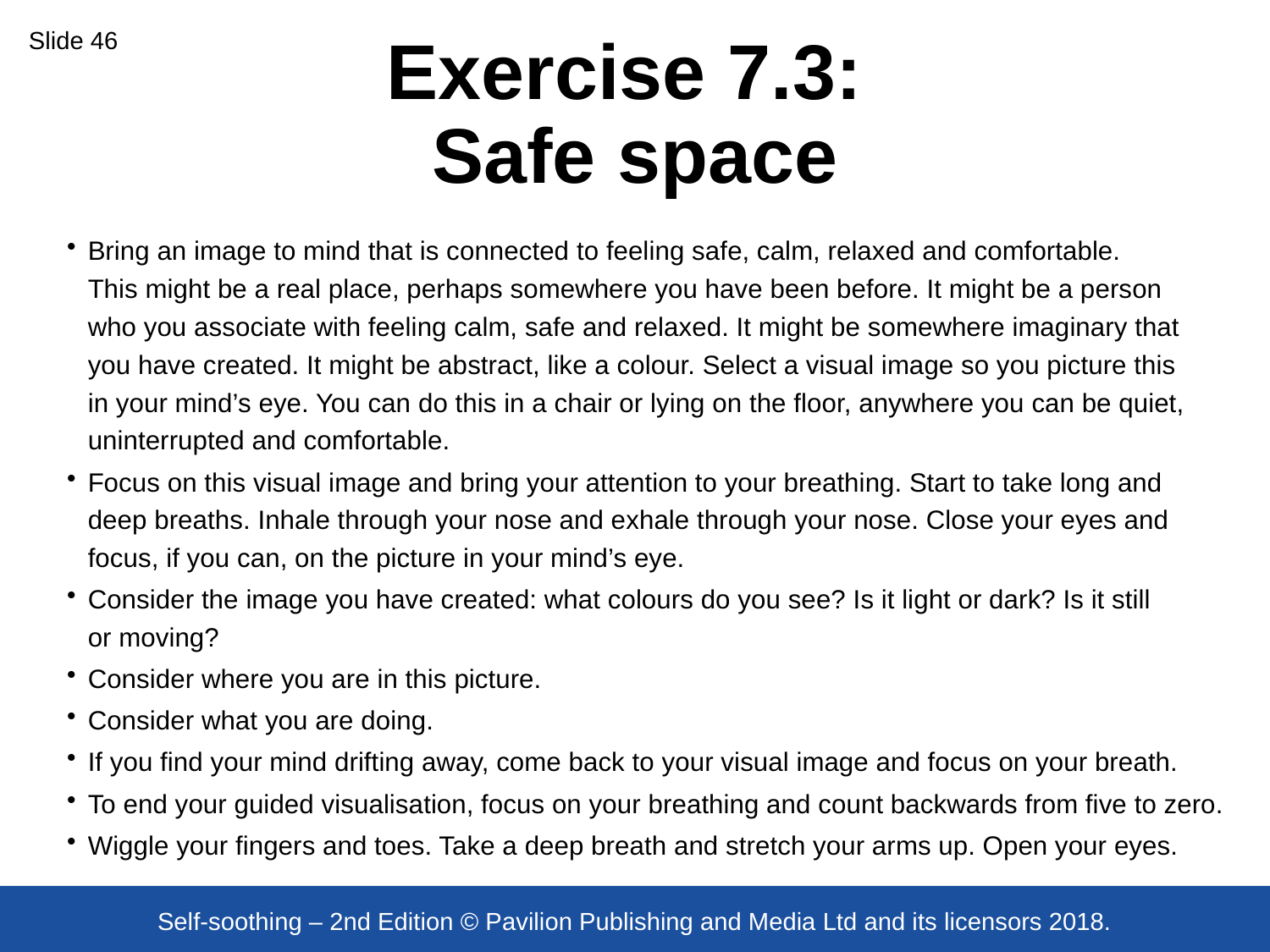

Slide 46
# Exercise 7.3: Safe space
Bring an image to mind that is connected to feeling safe, calm, relaxed and comfortable.
This might be a real place, perhaps somewhere you have been before. It might be a person
who you associate with feeling calm, safe and relaxed. It might be somewhere imaginary that
you have created. It might be abstract, like a colour. Select a visual image so you picture this
in your mind’s eye. You can do this in a chair or lying on the floor, anywhere you can be quiet, uninterrupted and comfortable.
Focus on this visual image and bring your attention to your breathing. Start to take long and
deep breaths. Inhale through your nose and exhale through your nose. Close your eyes and focus, if you can, on the picture in your mind’s eye.
Consider the image you have created: what colours do you see? Is it light or dark? Is it still
or moving?
Consider where you are in this picture.
Consider what you are doing.
If you find your mind drifting away, come back to your visual image and focus on your breath.
To end your guided visualisation, focus on your breathing and count backwards from five to zero.
Wiggle your fingers and toes. Take a deep breath and stretch your arms up. Open your eyes.